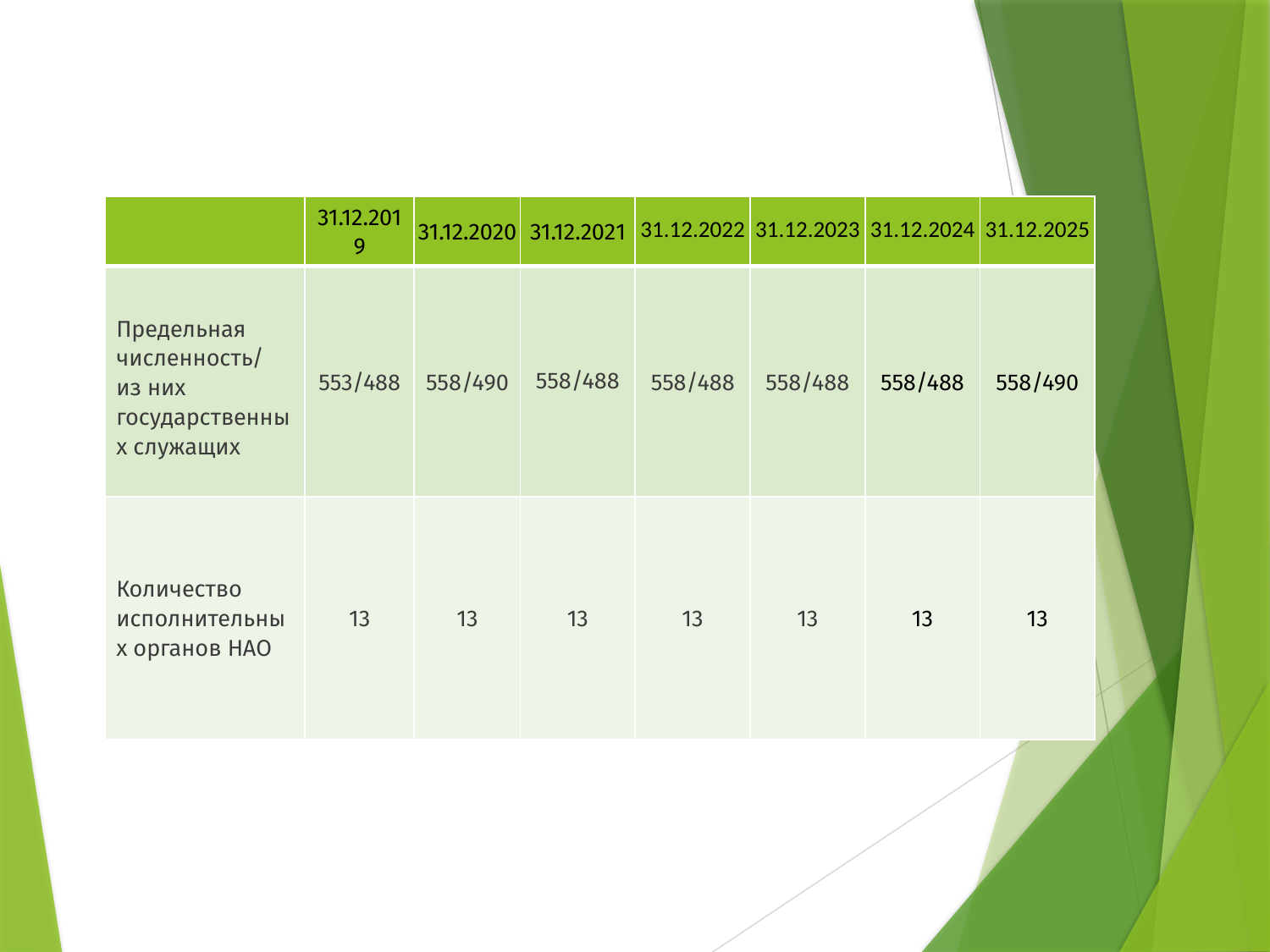

|  | 31.12.2019 | 31.12.2020 | 31.12.2021 | 31.12.2022 | 31.12.2023 | 31.12.2024 | 31.12.2025 |
| --- | --- | --- | --- | --- | --- | --- | --- |
| Предельная численность/ из них государственных служащих | 553/488 | 558/490 | 558/488 | 558/488 | 558/488 | 558/488 | 558/490 |
| Количество исполнительных органов НАО | 13 | 13 | 13 | 13 | 13 | 13 | 13 |